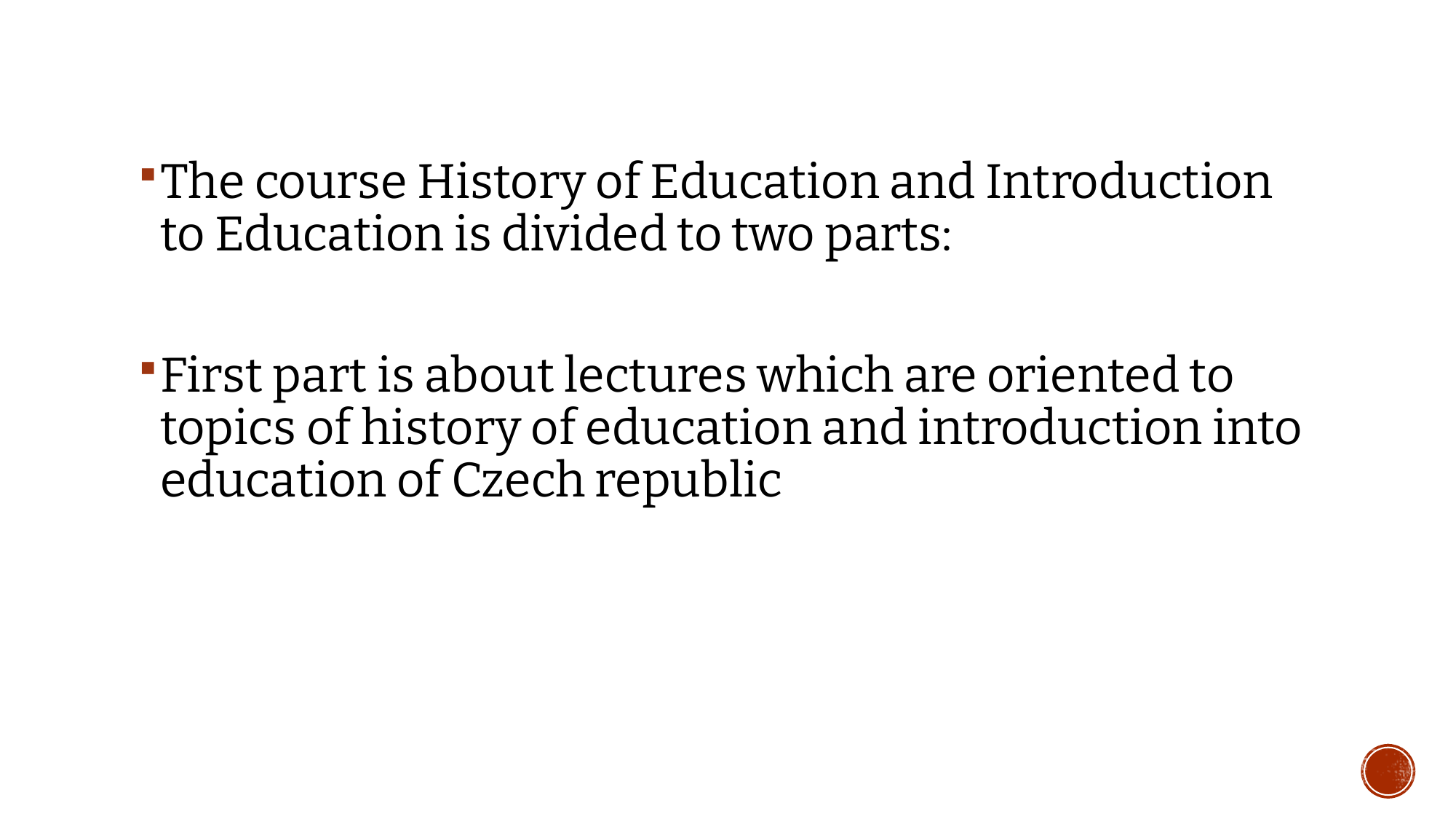

The course History of Education and Introduction to Education is divided to two parts:

First part is about lectures which are oriented to topics of history of education and introduction into education of Czech republic